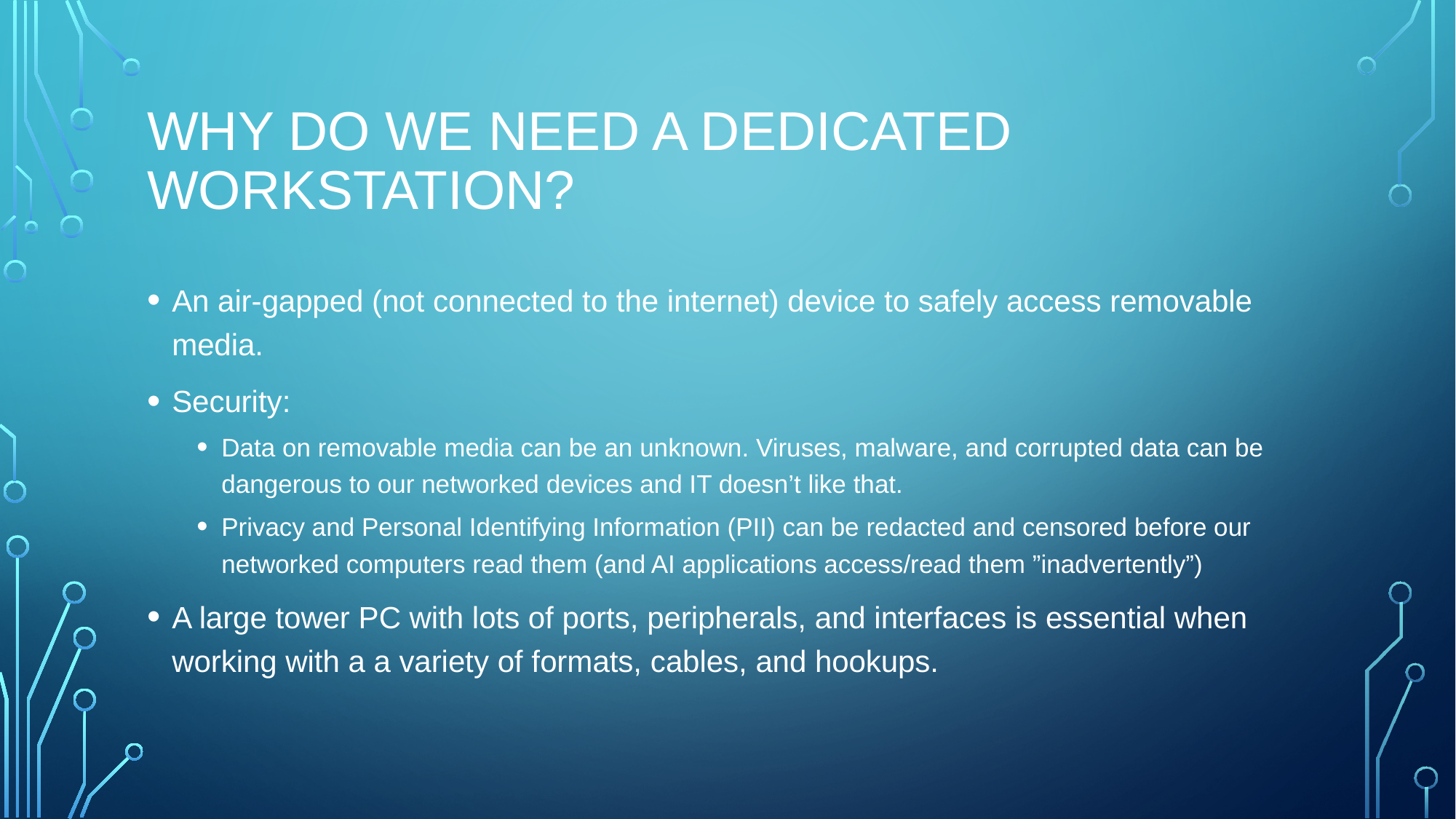

# why do we need a dedicated workstation?
An air-gapped (not connected to the internet) device to safely access removable media.
Security:
Data on removable media can be an unknown. Viruses, malware, and corrupted data can be dangerous to our networked devices and IT doesn’t like that.
Privacy and Personal Identifying Information (PII) can be redacted and censored before our networked computers read them (and AI applications access/read them ”inadvertently”)
A large tower PC with lots of ports, peripherals, and interfaces is essential when working with a a variety of formats, cables, and hookups.